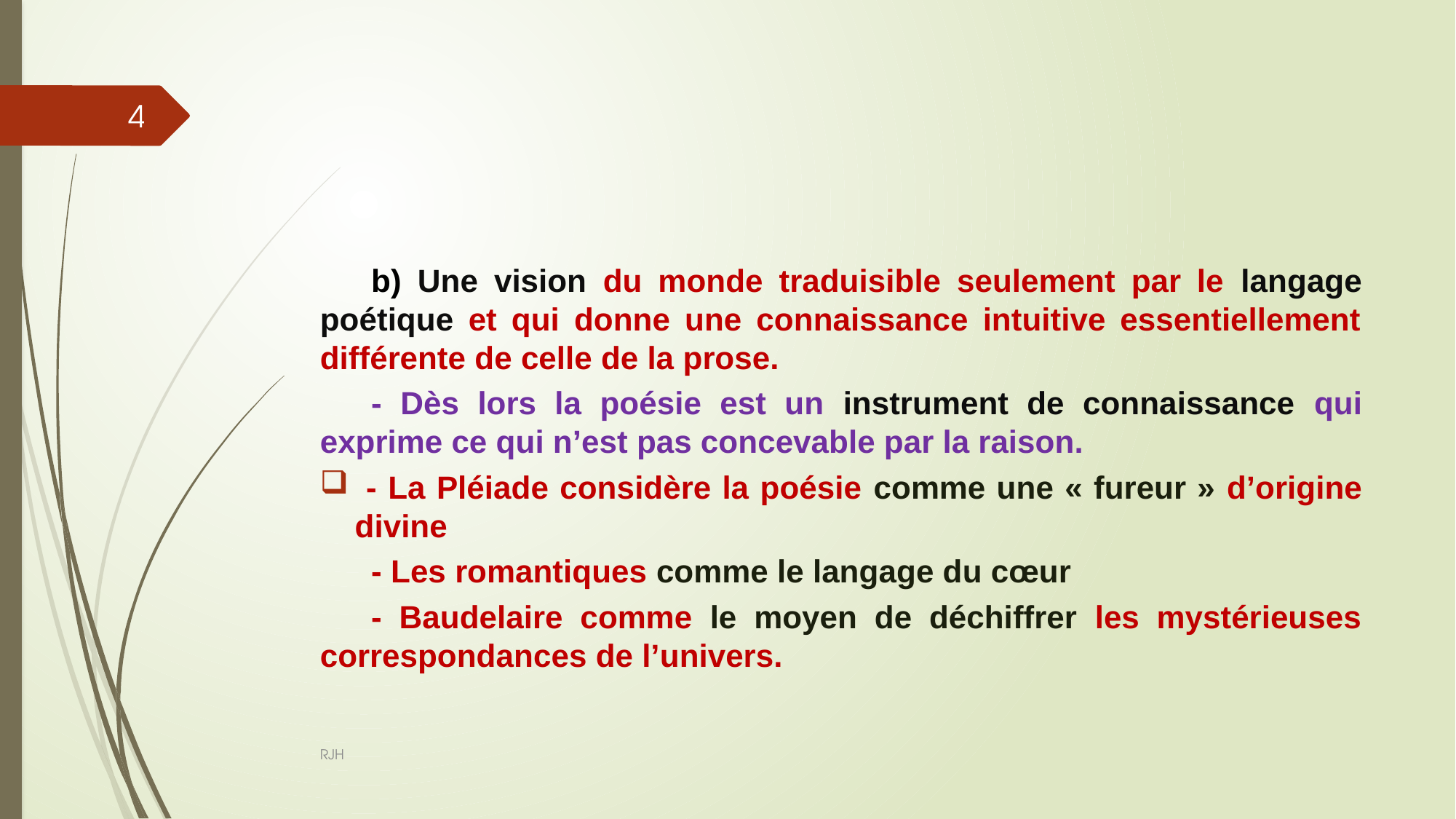

#
4
	b) Une vision du monde traduisible seulement par le langage poétique et qui donne une connaissance intuitive essentiellement différente de celle de la prose.
	- Dès lors la poésie est un instrument de connaissance qui exprime ce qui n’est pas concevable par la raison.
 - La Pléiade considère la poésie comme une « fureur » d’origine divine
	- Les romantiques comme le langage du cœur
	- Baudelaire comme le moyen de déchiffrer les mystérieuses	correspondances de l’univers.

RJH